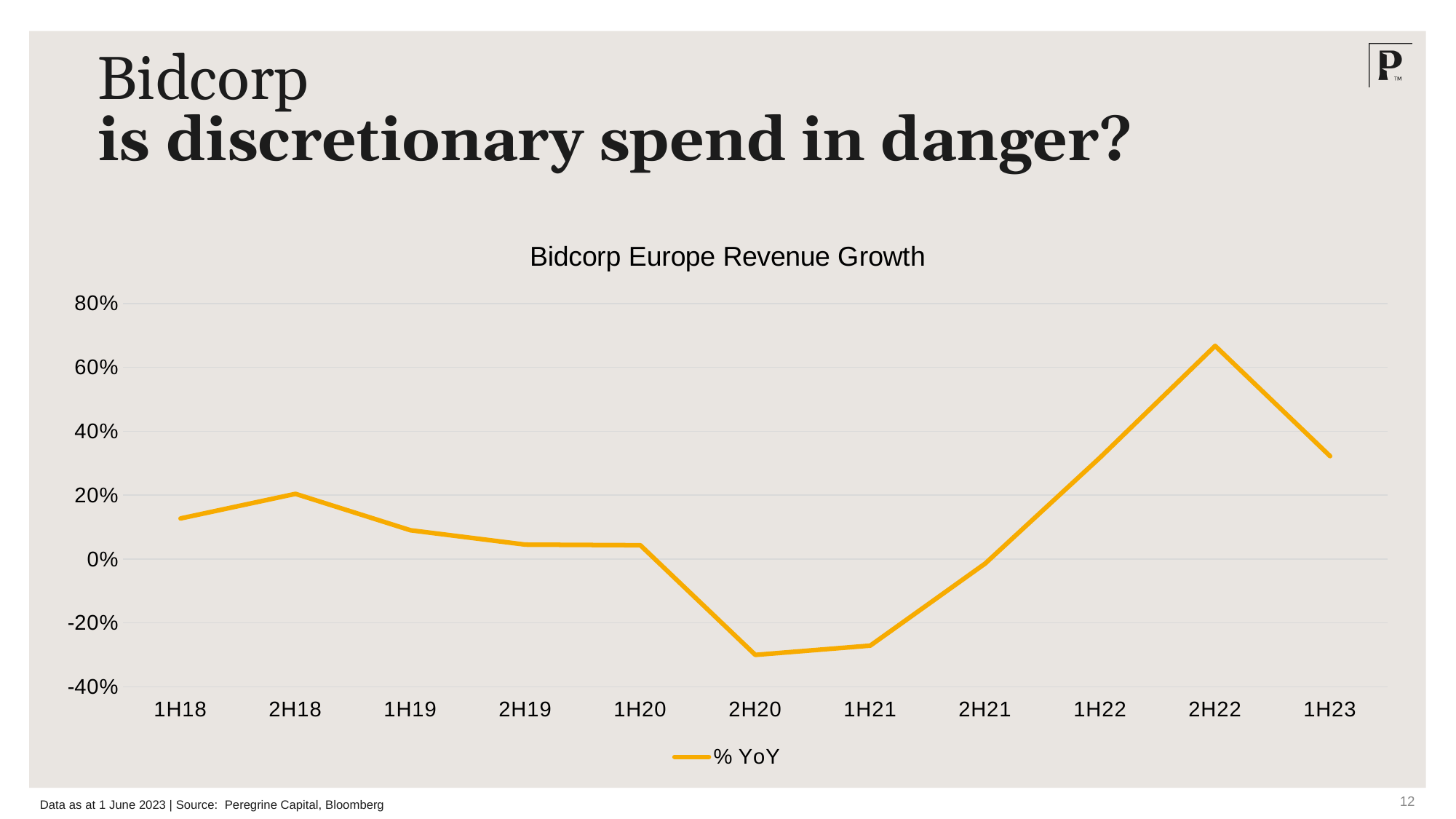

Bidcorp
is discretionary spend in danger?

### Chart: Bidcorp Europe Revenue Growth

| Category | % YoY |
|---|---|
| 1H18 | 0.127 |
| 2H18 | 0.204 |
| 1H19 | 0.09 |
| 2H19 | 0.045 |
| 1H20 | 0.043 |
| 2H20 | -0.3 |
| 1H21 | -0.271 |
| 2H21 | -0.014 |
| 1H22 | 0.318 |
| 2H22 | 0.667 |
| 1H23 | 0.322 |
12
Data as at 1 June 2023 | Source:  Peregrine Capital, Bloomberg